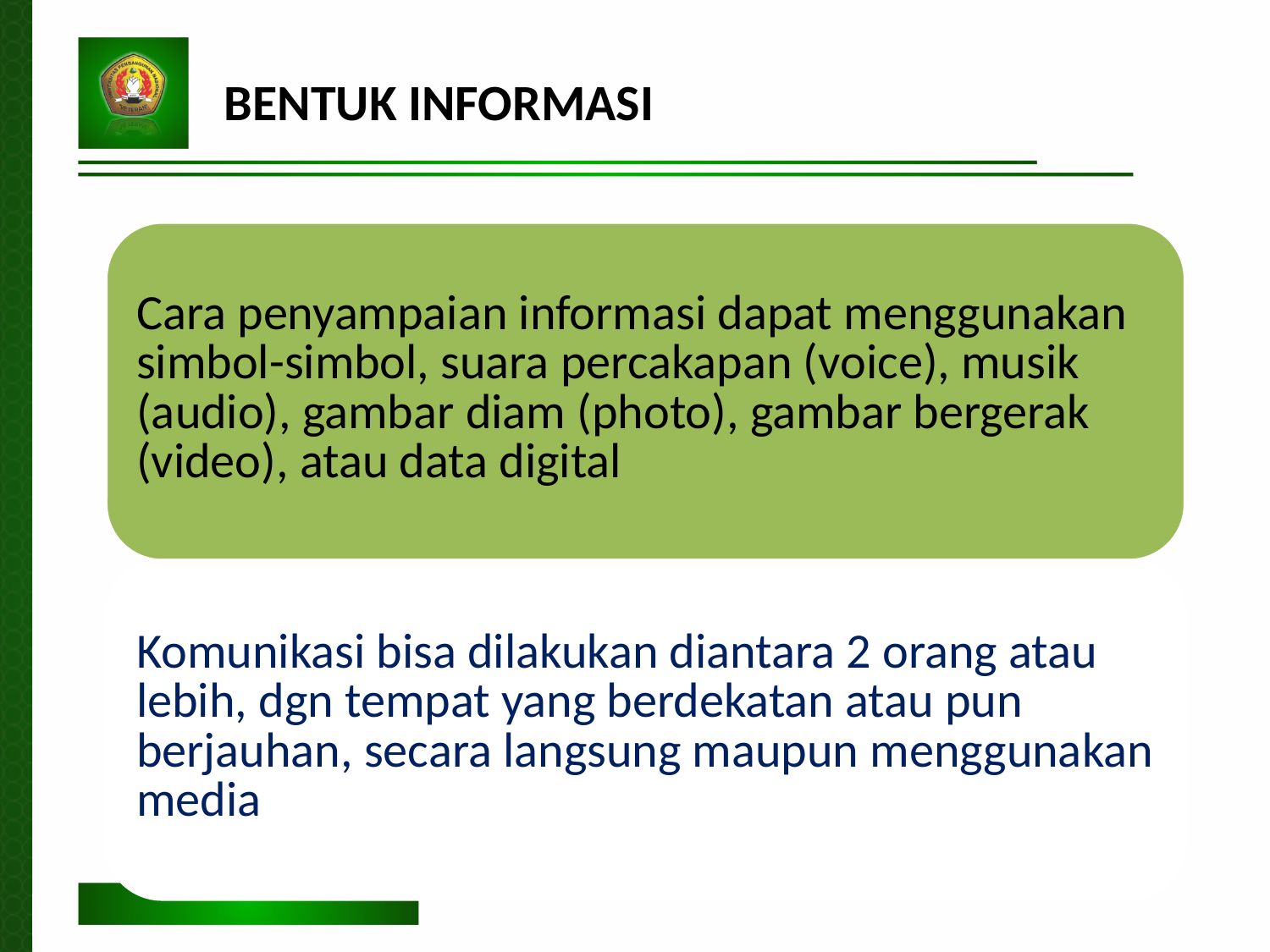

BENTUK INFORMASI

Cara penyampaian informasi dapat menggunakan simbol-simbol, suara percakapan (voice), musik (audio), gambar diam (photo), gambar bergerak (video), atau data digital
Komunikasi bisa dilakukan diantara 2 orang atau lebih, dgn tempat yang berdekatan atau pun berjauhan, secara langsung maupun menggunakan media